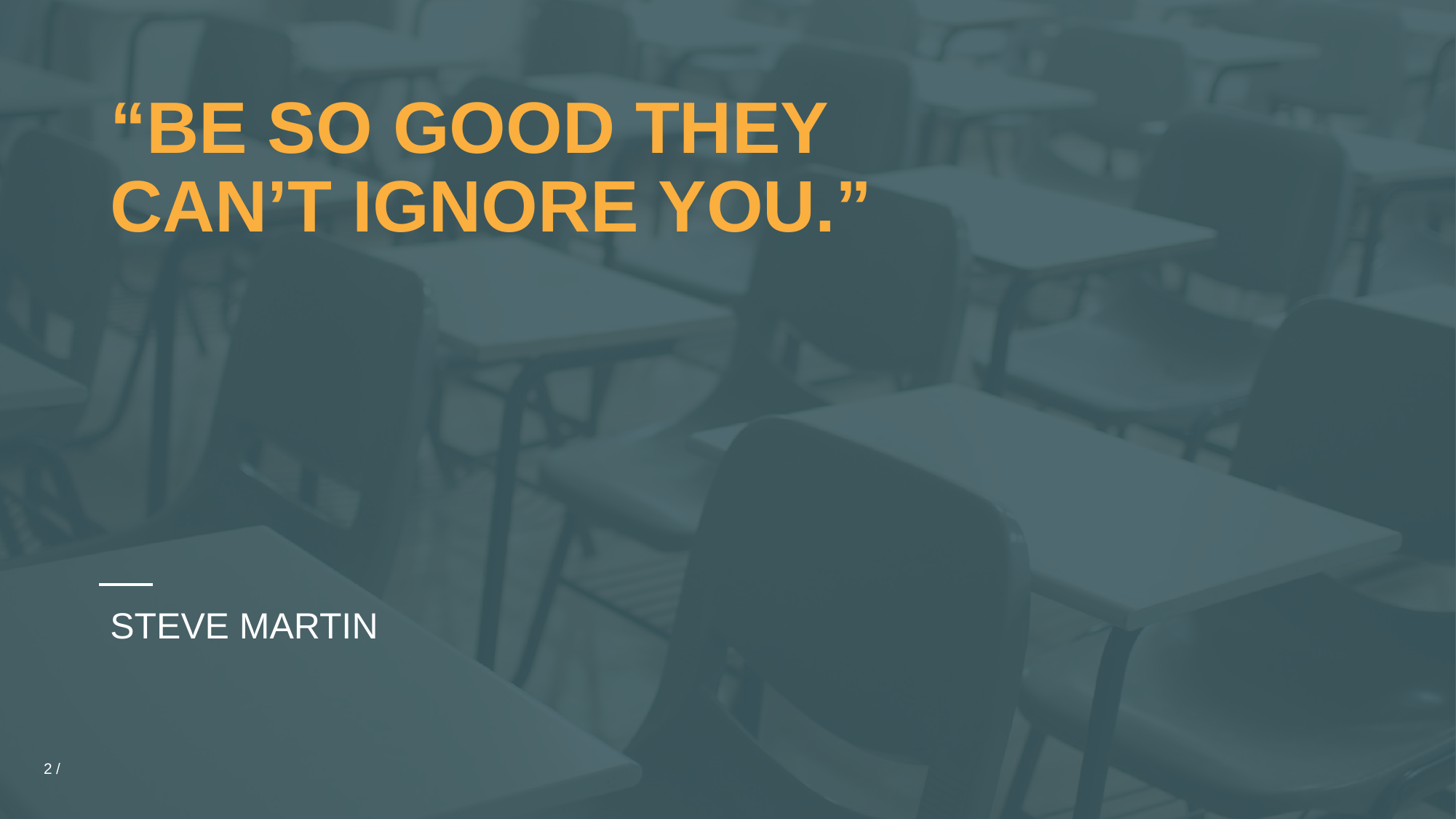

# “BE SO GOOD THEY CAN’T IGNORE YOU.”
STEVE MARTIN